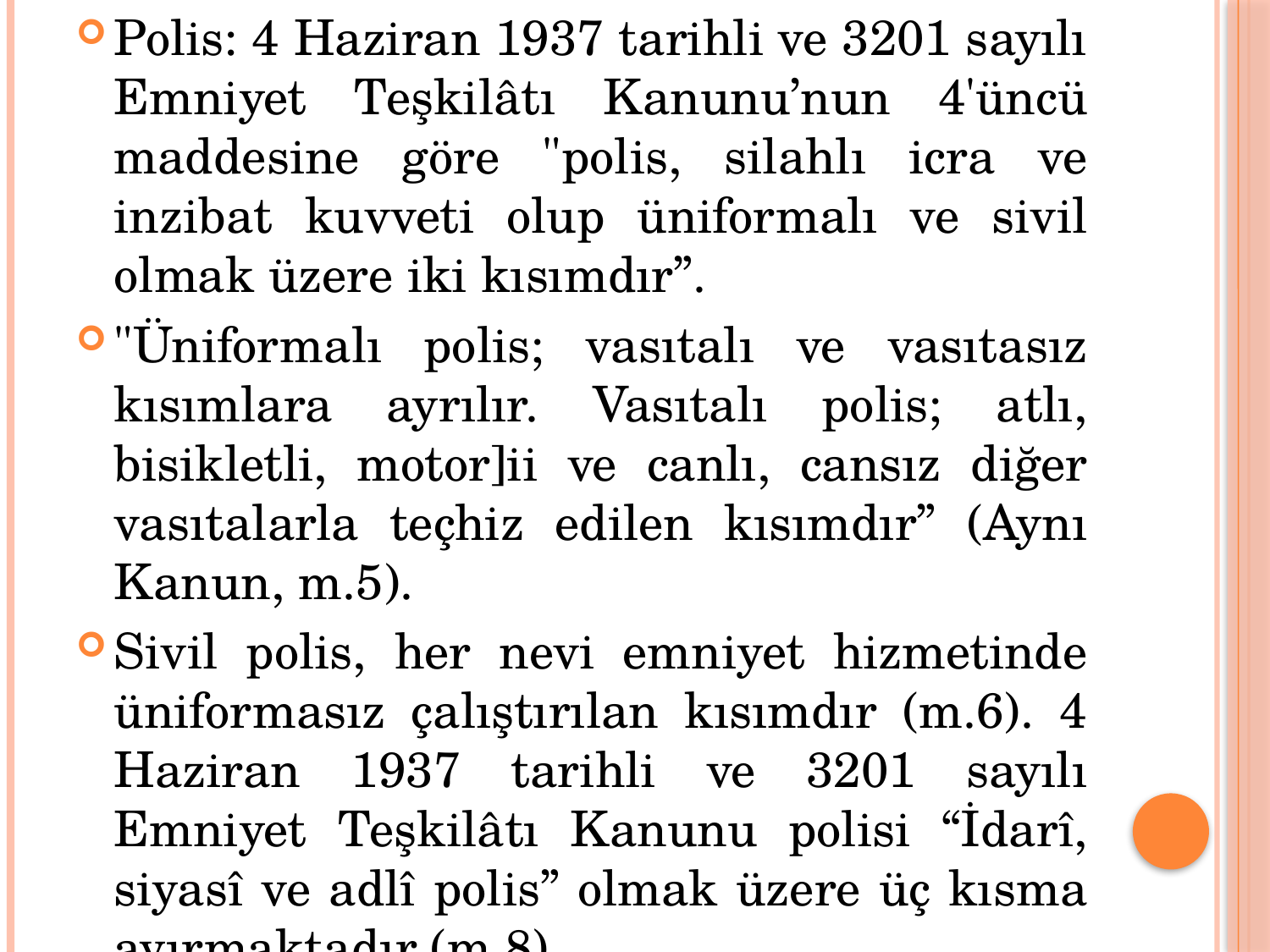

Polis: 4 Haziran 1937 tarihli ve 3201 sayılı Emniyet Teşkilâtı Kanunu’nun 4'üncü maddesine göre "polis, silahlı icra ve inzibat kuvveti olup üniformalı ve sivil olmak üzere iki kısımdır”.
"Üniformalı polis; vasıtalı ve vasıtasız kısımlara ayrılır. Vasıtalı polis; atlı, bisikletli, motor]ii ve canlı, cansız diğer vasıtalarla teçhiz edilen kısımdır” (Aynı Kanun, m.5).
Sivil polis, her nevi emniyet hizmetinde üniformasız çalıştırılan kısımdır (m.6). 4 Haziran 1937 tarihli ve 3201 sayılı Emniyet Teşkilâtı Kanunu polisi “İdarî, siyasî ve adlî polis” olmak üzere üç kısma ayırmaktadır (m.8).